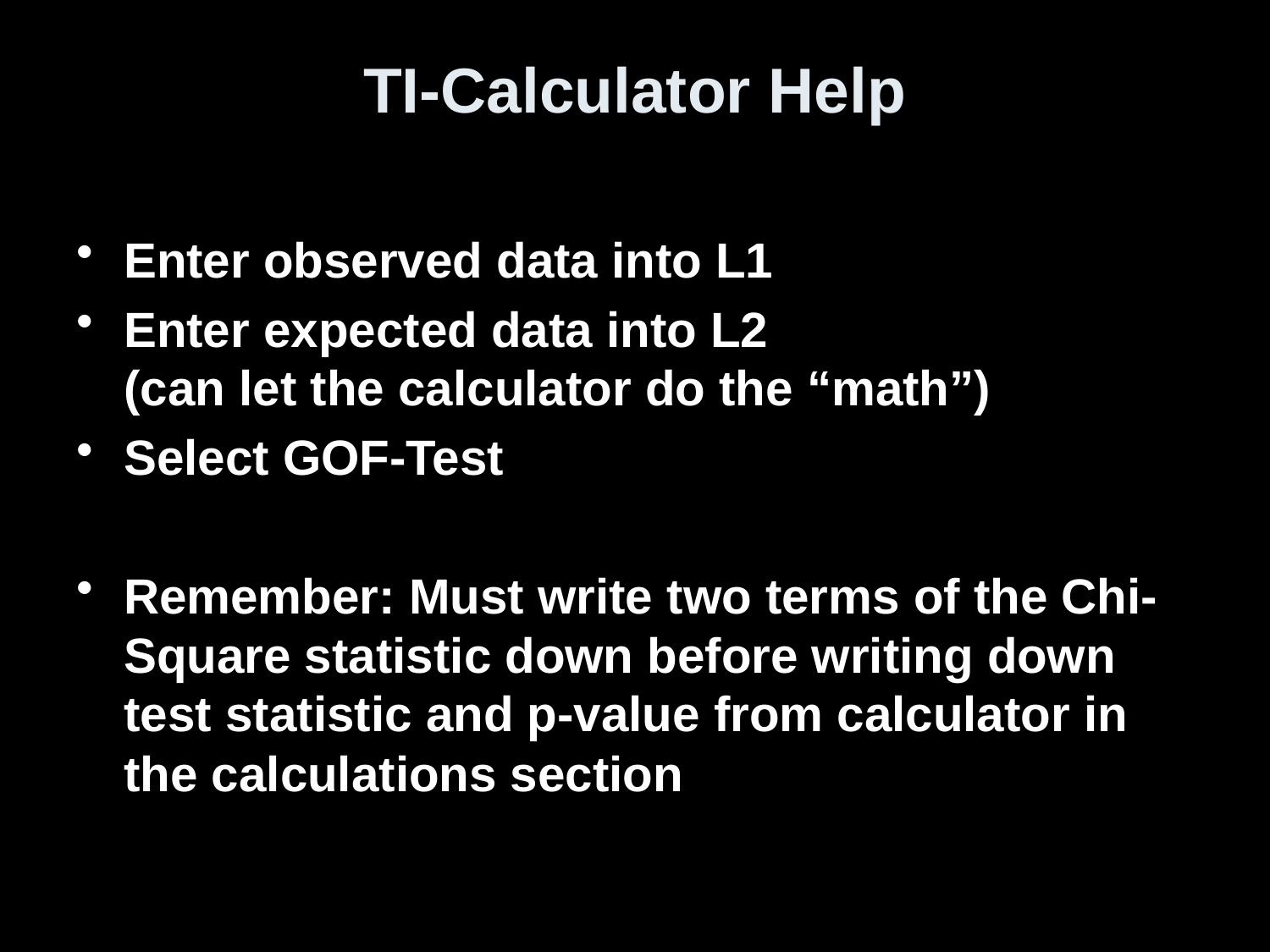

# TI-Calculator Help
Enter observed data into L1
Enter expected data into L2
(can let the calculator do the “math”)
Select GOF-Test

Remember: Must write two terms of the Chi-Square statistic down before writing down test statistic and p-value from calculator in the calculations section